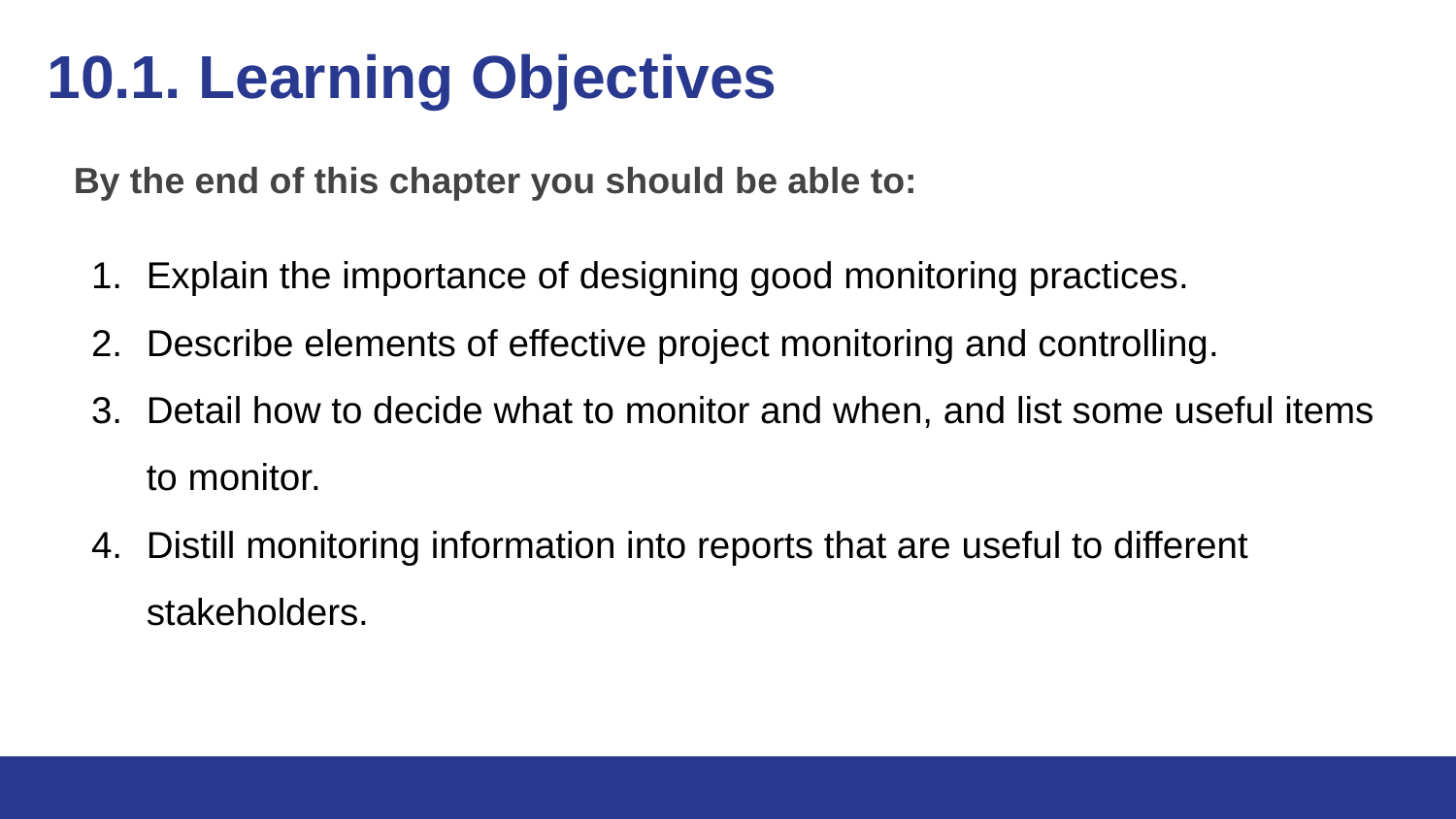

# 10.1. Learning Objectives
By the end of this chapter you should be able to:
Explain the importance of designing good monitoring practices.
Describe elements of effective project monitoring and controlling.
Detail how to decide what to monitor and when, and list some useful items to monitor.
Distill monitoring information into reports that are useful to different stakeholders.